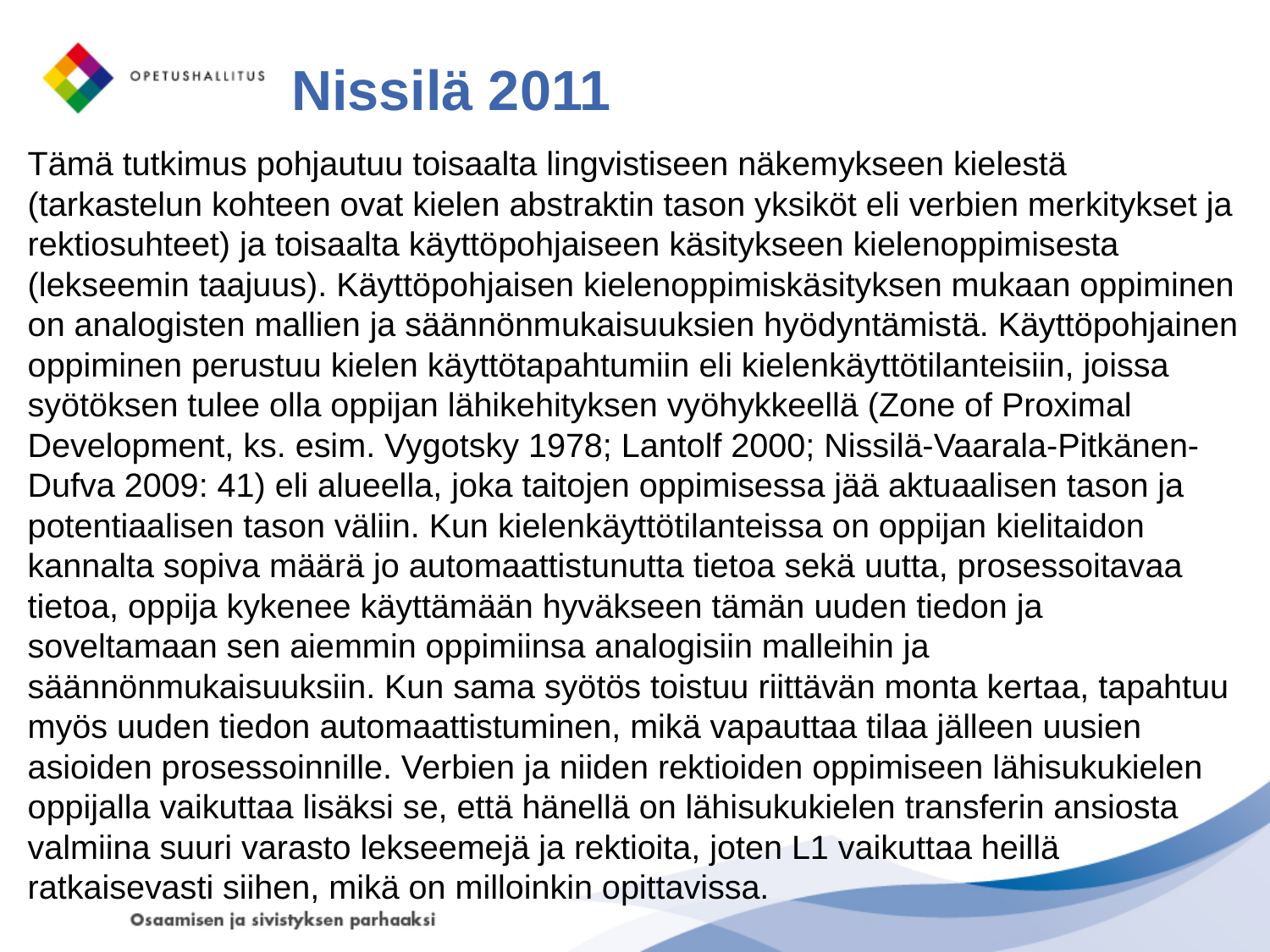

# Nissilä 2011
Tämä tutkimus pohjautuu toisaalta lingvistiseen näkemykseen kielestä (tarkastelun kohteen ovat kielen abstraktin tason yksiköt eli verbien merkitykset ja rektiosuhteet) ja toisaalta käyttöpohjaiseen käsitykseen kielenoppimisesta (lekseemin taajuus). Käyttöpohjaisen kielenoppimiskäsityksen mukaan oppiminen on analogisten mallien ja säännönmukaisuuksien hyödyntämistä. Käyttöpohjainen oppiminen perustuu kielen käyttötapahtumiin eli kielenkäyttötilanteisiin, joissa syötöksen tulee olla oppijan lähikehityksen vyöhykkeellä (Zone of Proximal Development, ks. esim. Vygotsky 1978; Lantolf 2000; Nissilä-Vaarala-Pitkänen-Dufva 2009: 41) eli alueella, joka taitojen oppimisessa jää aktuaalisen tason ja potentiaalisen tason väliin. Kun kielenkäyttötilanteissa on oppijan kielitaidon kannalta sopiva määrä jo automaattistunutta tietoa sekä uutta, prosessoitavaa tietoa, oppija kykenee käyttämään hyväkseen tämän uuden tiedon ja soveltamaan sen aiemmin oppimiinsa analogisiin malleihin ja säännönmukaisuuksiin. Kun sama syötös toistuu riittävän monta kertaa, tapahtuu myös uuden tiedon automaattistuminen, mikä vapauttaa tilaa jälleen uusien asioiden prosessoinnille. Verbien ja niiden rektioiden oppimiseen lähisukukielen oppijalla vaikuttaa lisäksi se, että hänellä on lähisukukielen transferin ansiosta valmiina suuri varasto lekseemejä ja rektioita, joten L1 vaikuttaa heillä ratkaisevasti siihen, mikä on milloinkin opittavissa.